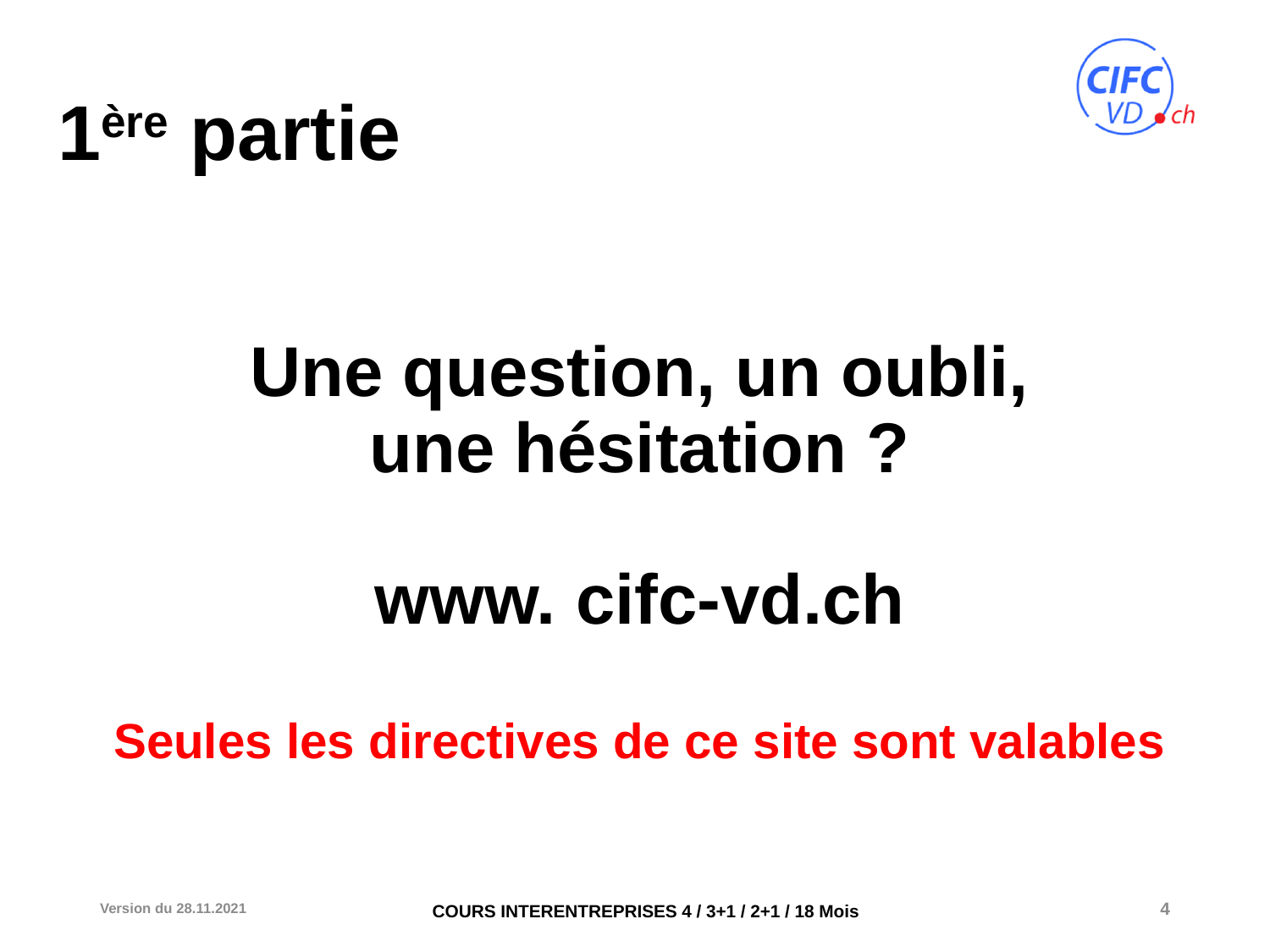

# 1ère partie

Une question, un oubli,
une hésitation ?

www. cifc-vd.ch

Seules les directives de ce site sont valables
Version du 28.11.2021
4
COURS INTERENTREPRISES 4 / 3+1 / 2+1 / 18 Mois